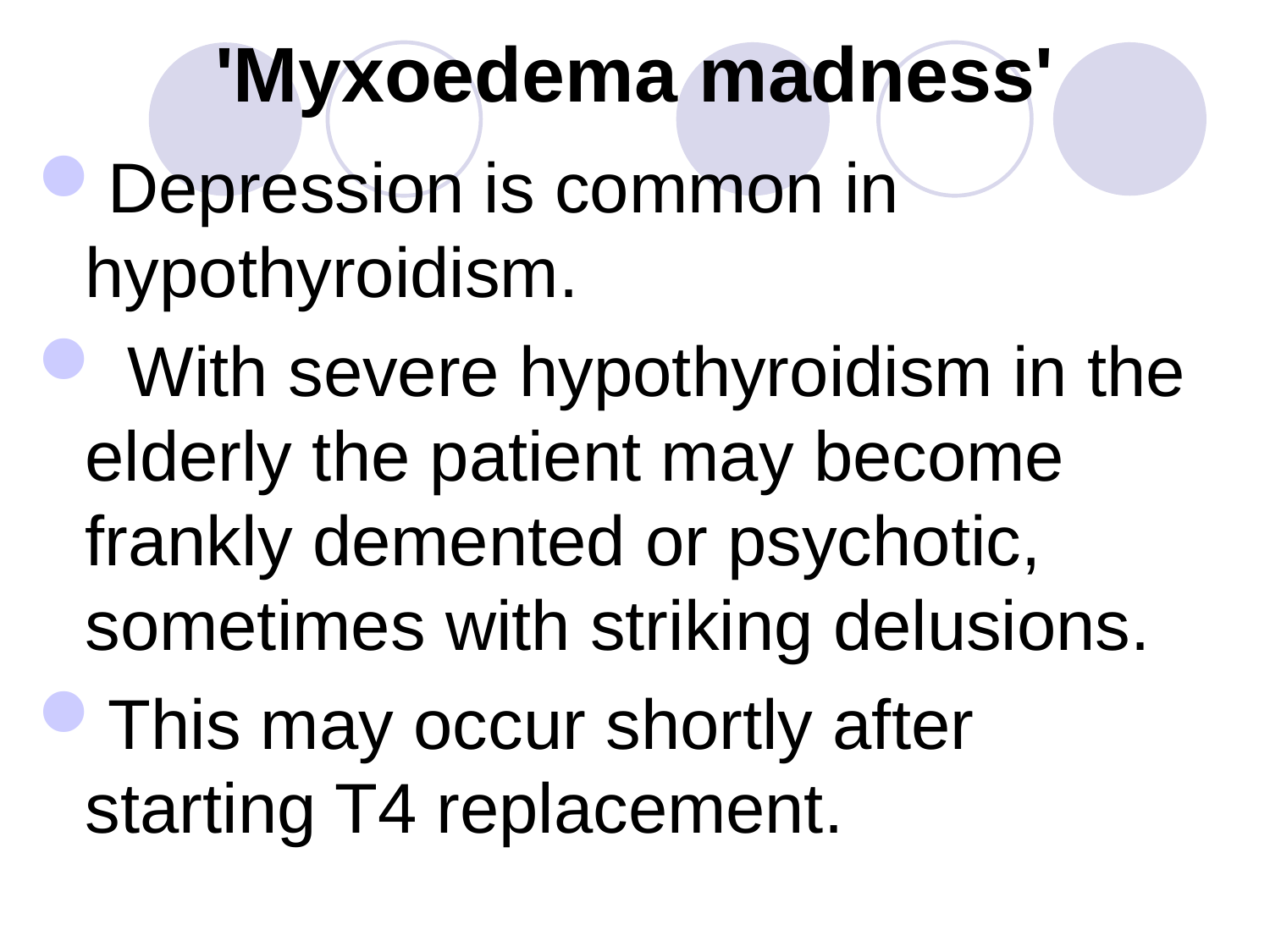

# 'Myxoedema madness'
Depression is common in hypothyroidism.
 With severe hypothyroidism in the elderly the patient may become frankly demented or psychotic, sometimes with striking delusions.
This may occur shortly after starting T4 replacement.